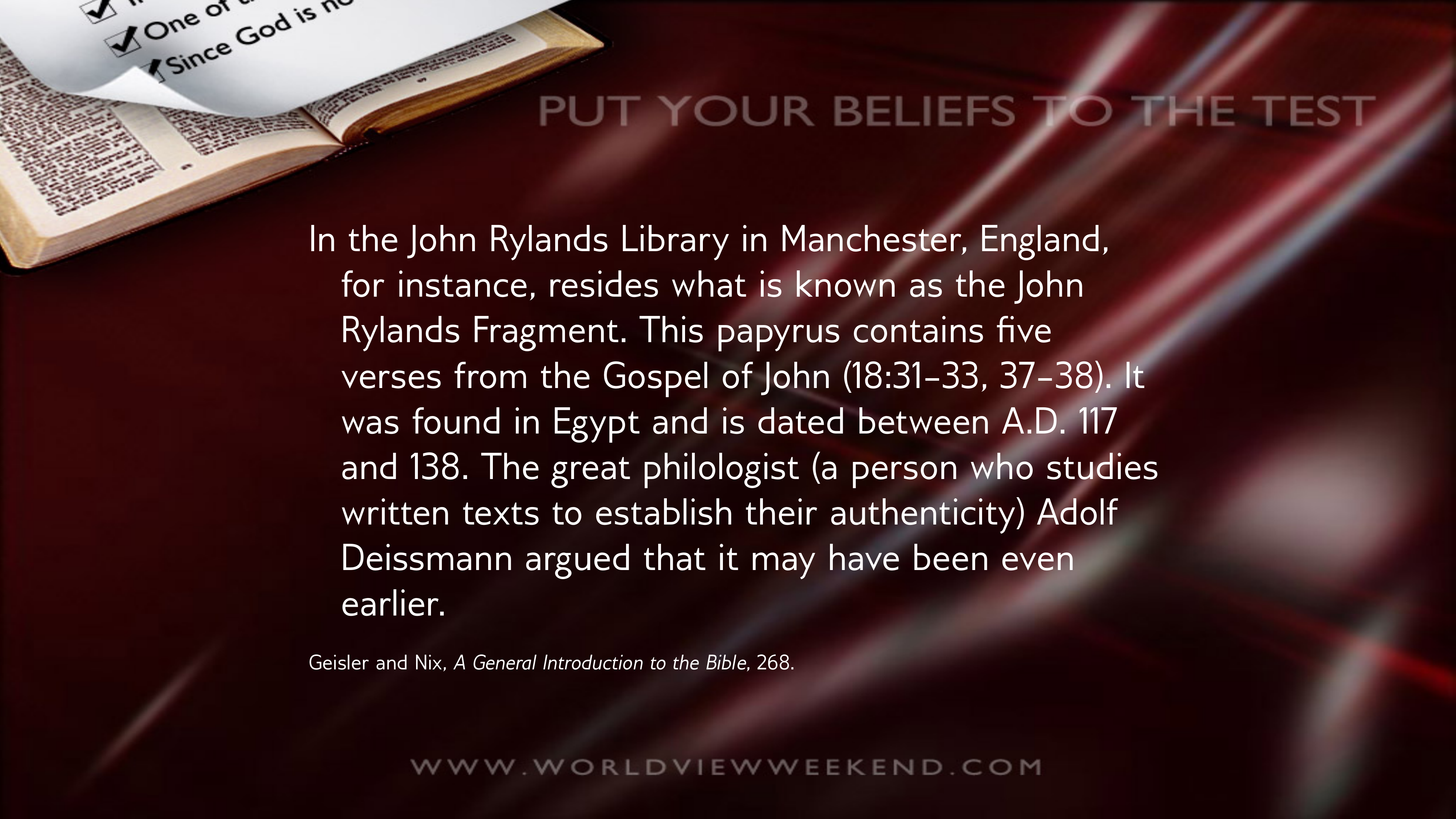

In the John Rylands Library in Manchester, England, for instance, resides what is known as the John Rylands Fragment. This papyrus contains five verses from the Gospel of John (18:31–33, 37–38). It was found in Egypt and is dated between A.D. 117 and 138. The great philologist (a person who studies written texts to establish their authenticity) Adolf Deissmann argued that it may have been even earlier.
Geisler and Nix, A General Introduction to the Bible, 268.